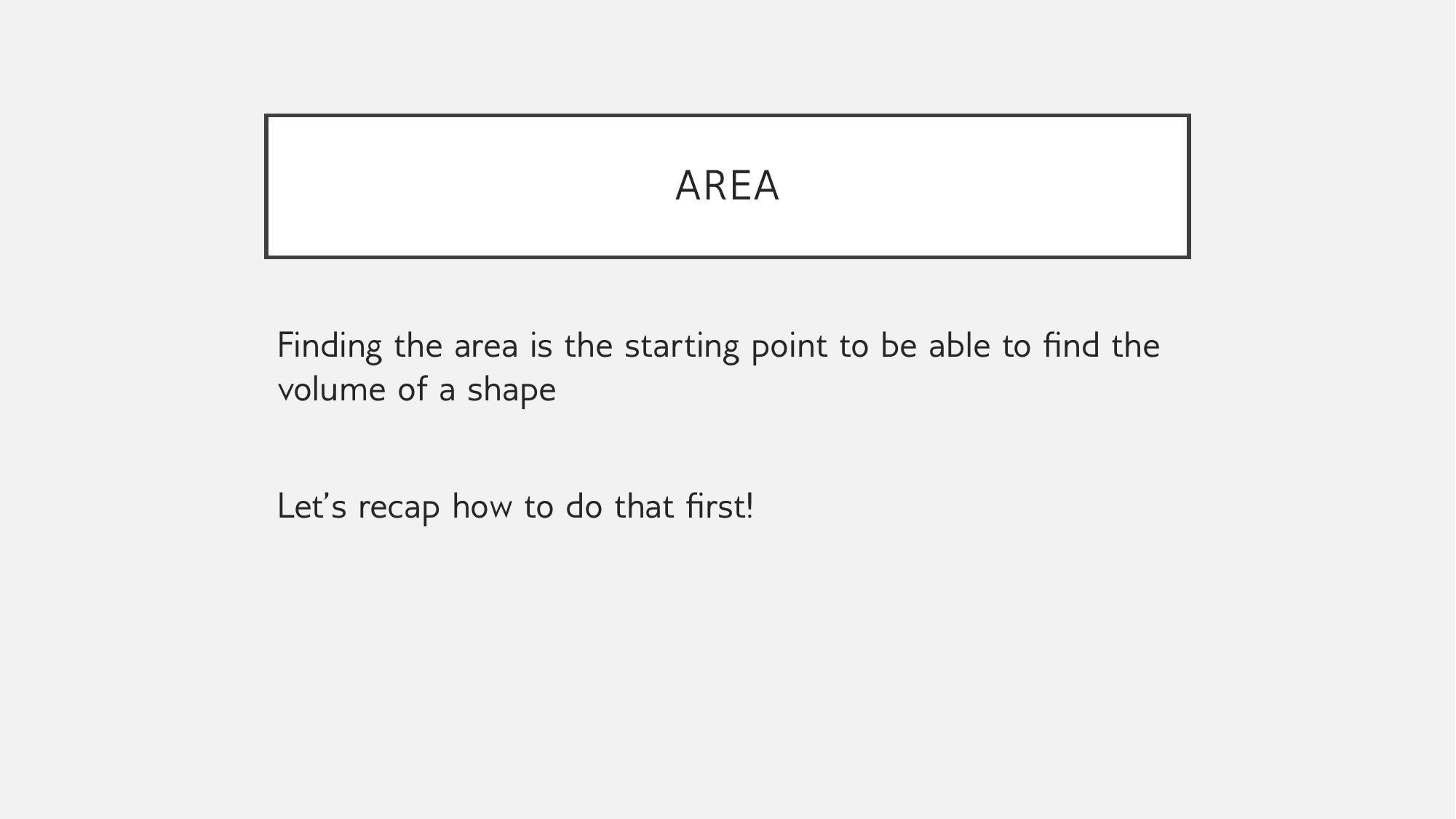

# Area
Finding the area is the starting point to be able to find the volume of a shape

Let’s recap how to do that first!